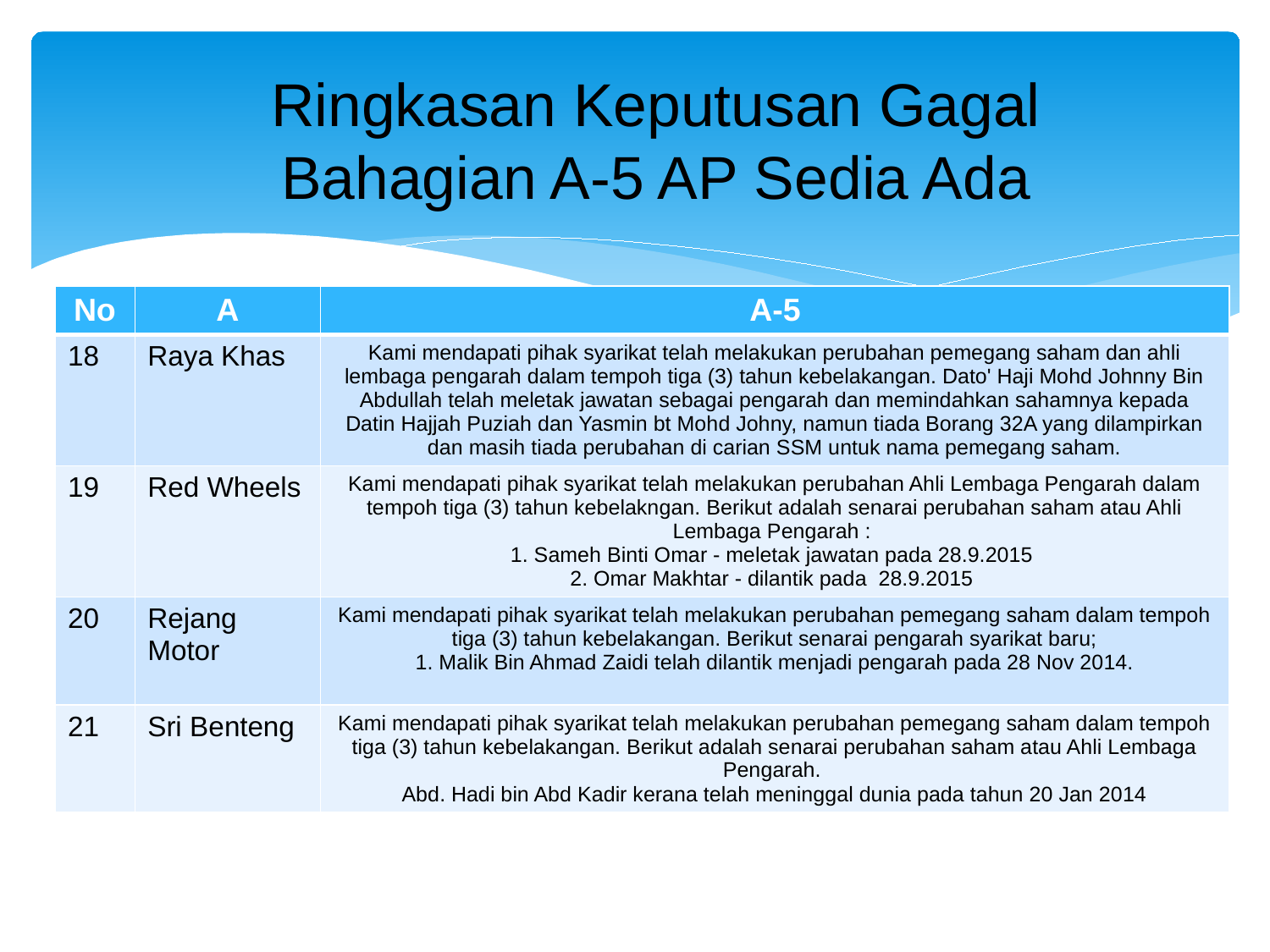

Ringkasan Keputusan Gagal
Bahagian A-5 AP Sedia Ada
| No | A | A-5 |
| --- | --- | --- |
| 18 | Raya Khas | Kami mendapati pihak syarikat telah melakukan perubahan pemegang saham dan ahli lembaga pengarah dalam tempoh tiga (3) tahun kebelakangan. Dato' Haji Mohd Johnny Bin Abdullah telah meletak jawatan sebagai pengarah dan memindahkan sahamnya kepada Datin Hajjah Puziah dan Yasmin bt Mohd Johny, namun tiada Borang 32A yang dilampirkan dan masih tiada perubahan di carian SSM untuk nama pemegang saham. |
| 19 | Red Wheels | Kami mendapati pihak syarikat telah melakukan perubahan Ahli Lembaga Pengarah dalam tempoh tiga (3) tahun kebelakngan. Berikut adalah senarai perubahan saham atau Ahli Lembaga Pengarah : 1. Sameh Binti Omar - meletak jawatan pada 28.9.2015 2. Omar Makhtar - dilantik pada 28.9.2015 |
| 20 | Rejang Motor | Kami mendapati pihak syarikat telah melakukan perubahan pemegang saham dalam tempoh tiga (3) tahun kebelakangan. Berikut senarai pengarah syarikat baru; 1. Malik Bin Ahmad Zaidi telah dilantik menjadi pengarah pada 28 Nov 2014. |
| 21 | Sri Benteng | Kami mendapati pihak syarikat telah melakukan perubahan pemegang saham dalam tempoh tiga (3) tahun kebelakangan. Berikut adalah senarai perubahan saham atau Ahli Lembaga Pengarah. Abd. Hadi bin Abd Kadir kerana telah meninggal dunia pada tahun 20 Jan 2014 |